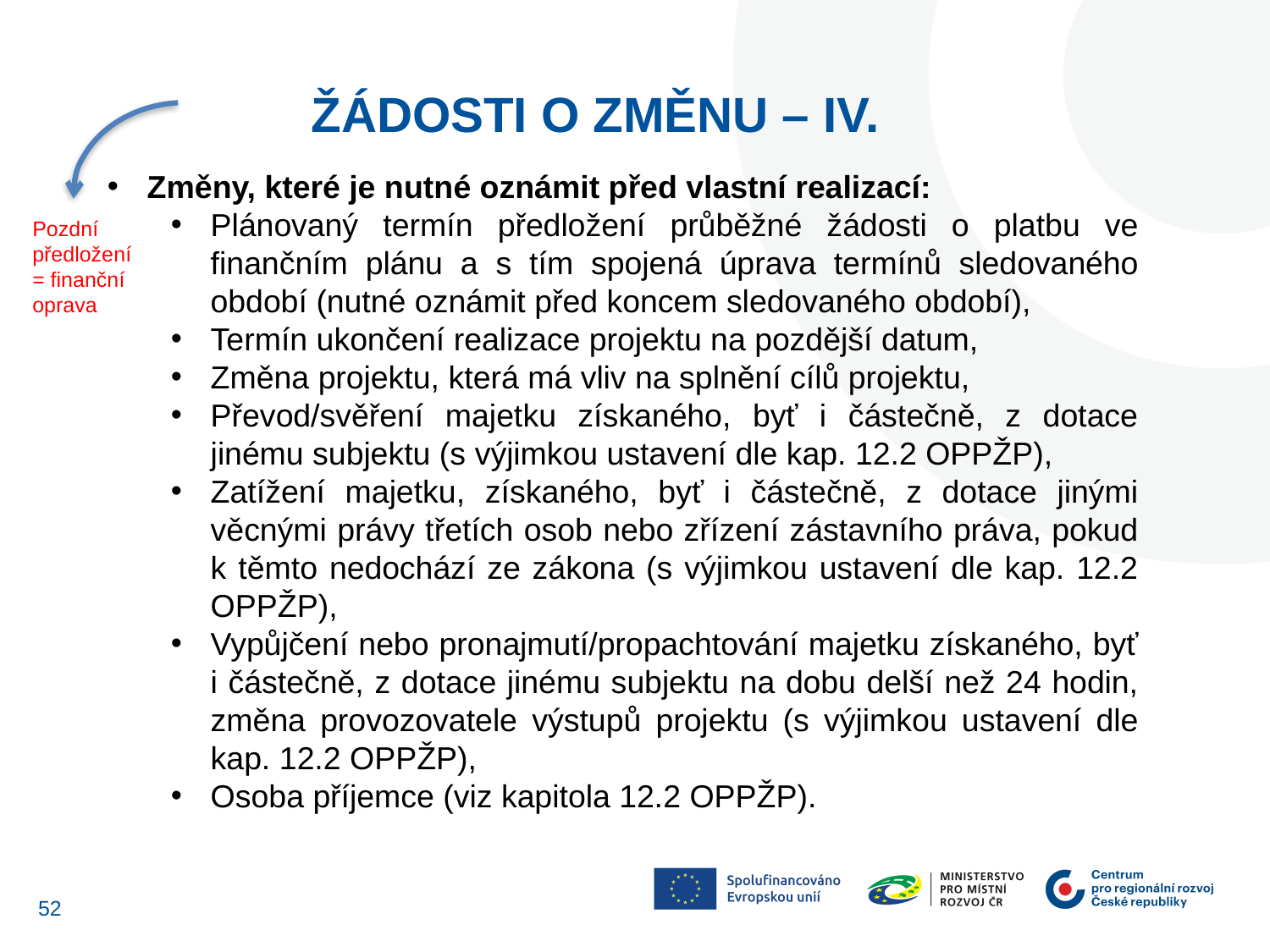

Žádosti o změnu – IV.

Pozdní předložení
= finanční oprava
Změny, které je nutné oznámit před vlastní realizací:
Plánovaný termín předložení průběžné žádosti o platbu ve finančním plánu a s tím spojená úprava termínů sledovaného období (nutné oznámit před koncem sledovaného období),
Termín ukončení realizace projektu na pozdější datum,
Změna projektu, která má vliv na splnění cílů projektu,
Převod/svěření majetku získaného, byť i částečně, z dotace jinému subjektu (s výjimkou ustavení dle kap. 12.2 OPPŽP),
Zatížení majetku, získaného, byť i částečně, z dotace jinými věcnými právy třetích osob nebo zřízení zástavního práva, pokud k těmto nedochází ze zákona (s výjimkou ustavení dle kap. 12.2 OPPŽP),
Vypůjčení nebo pronajmutí/propachtování majetku získaného, byť i částečně, z dotace jinému subjektu na dobu delší než 24 hodin, změna provozovatele výstupů projektu (s výjimkou ustavení dle kap. 12.2 OPPŽP),
Osoba příjemce (viz kapitola 12.2 OPPŽP).

52